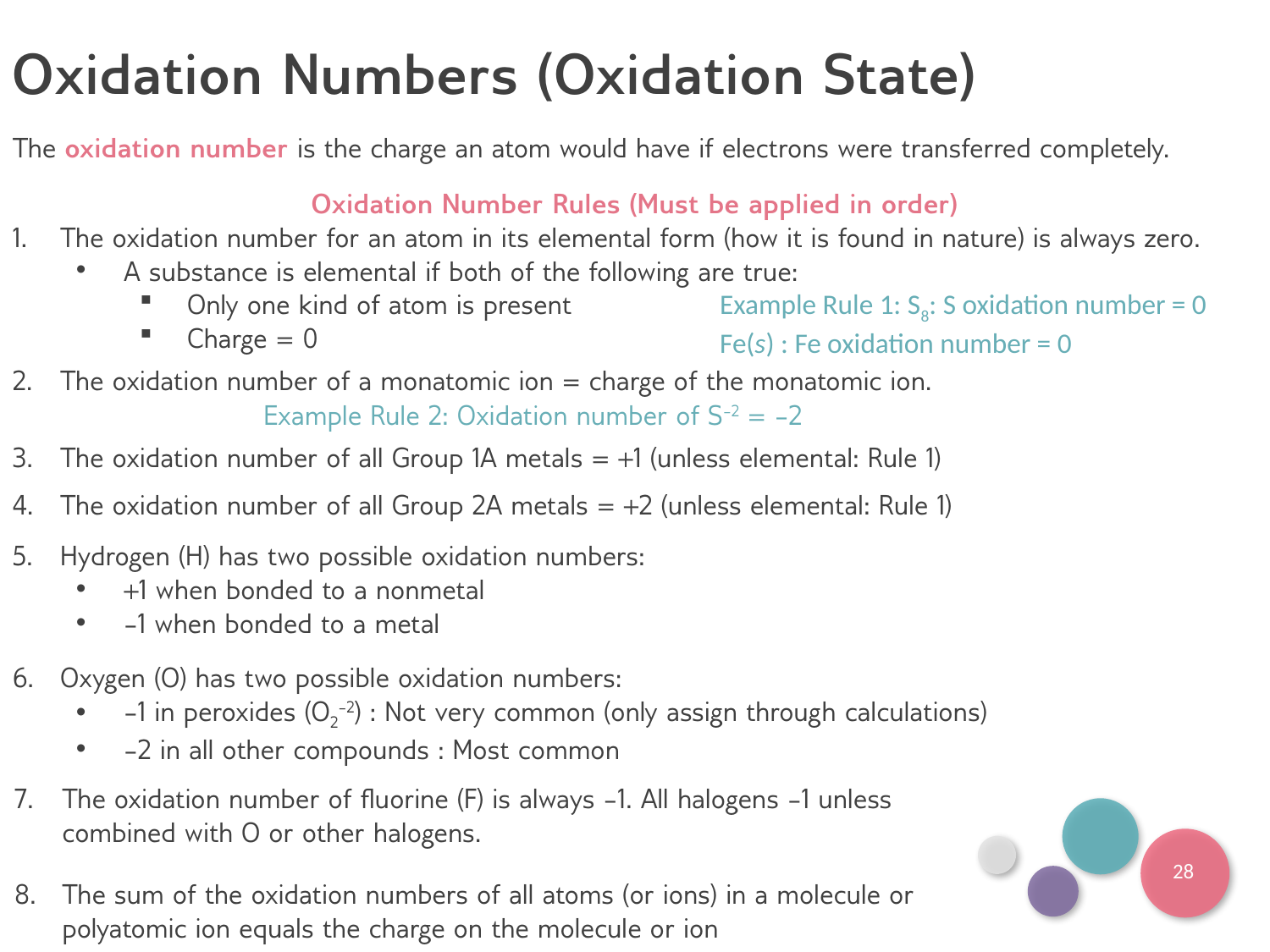

Oxidation Numbers (Oxidation State)
The oxidation number is the charge an atom would have if electrons were transferred completely.
Oxidation Number Rules (Must be applied in order)
The oxidation number for an atom in its elemental form (how it is found in nature) is always zero.
A substance is elemental if both of the following are true:
Only one kind of atom is present
Charge = 0
Example Rule 1: S8: S oxidation number = 0
Fe(s) : Fe oxidation number = 0
The oxidation number of a monatomic ion = charge of the monatomic ion.
Example Rule 2: Oxidation number of S–2 = –2
The oxidation number of all Group 1A metals = +1 (unless elemental: Rule 1)
The oxidation number of all Group 2A metals = +2 (unless elemental: Rule 1)
Hydrogen (H) has two possible oxidation numbers:
+1 when bonded to a nonmetal
–1 when bonded to a metal
Oxygen (O) has two possible oxidation numbers:
–1 in peroxides (O2–2) : Not very common (only assign through calculations)
–2 in all other compounds : Most common
The oxidation number of fluorine (F) is always –1. All halogens –1 unless combined with O or other halogens.

28

The sum of the oxidation numbers of all atoms (or ions) in a molecule or polyatomic ion equals the charge on the molecule or ion